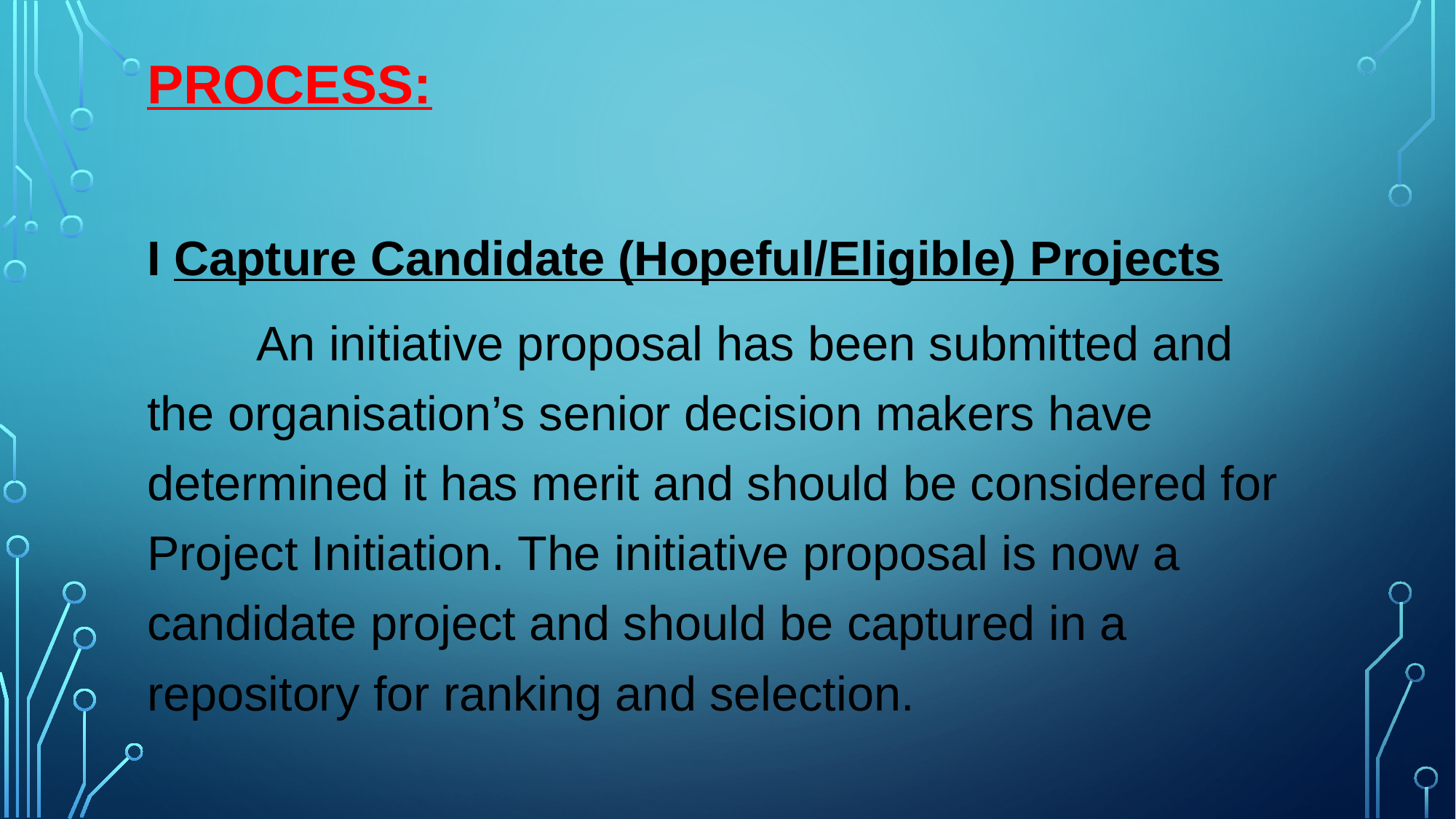

# Process:

I Capture Candidate (Hopeful/Eligible) Projects
	An initiative proposal has been submitted and the organisation’s senior decision makers have determined it has merit and should be considered for Project Initiation. The initiative proposal is now a candidate project and should be captured in a repository for ranking and selection.